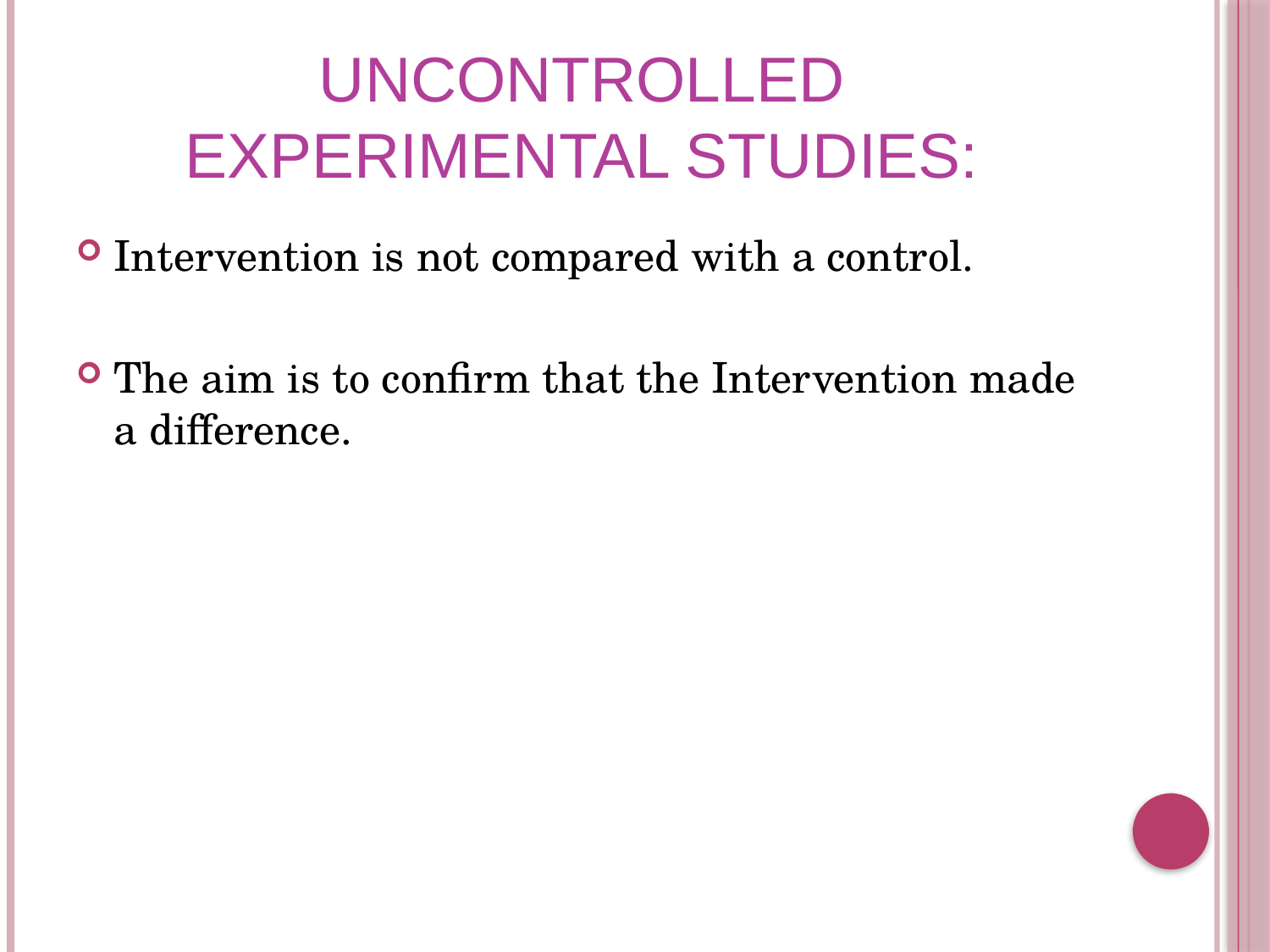

# UNCONTROLLED EXPERIMENTAL STUDIES:
Intervention is not compared with a control.

The aim is to confirm that the Intervention made a difference.